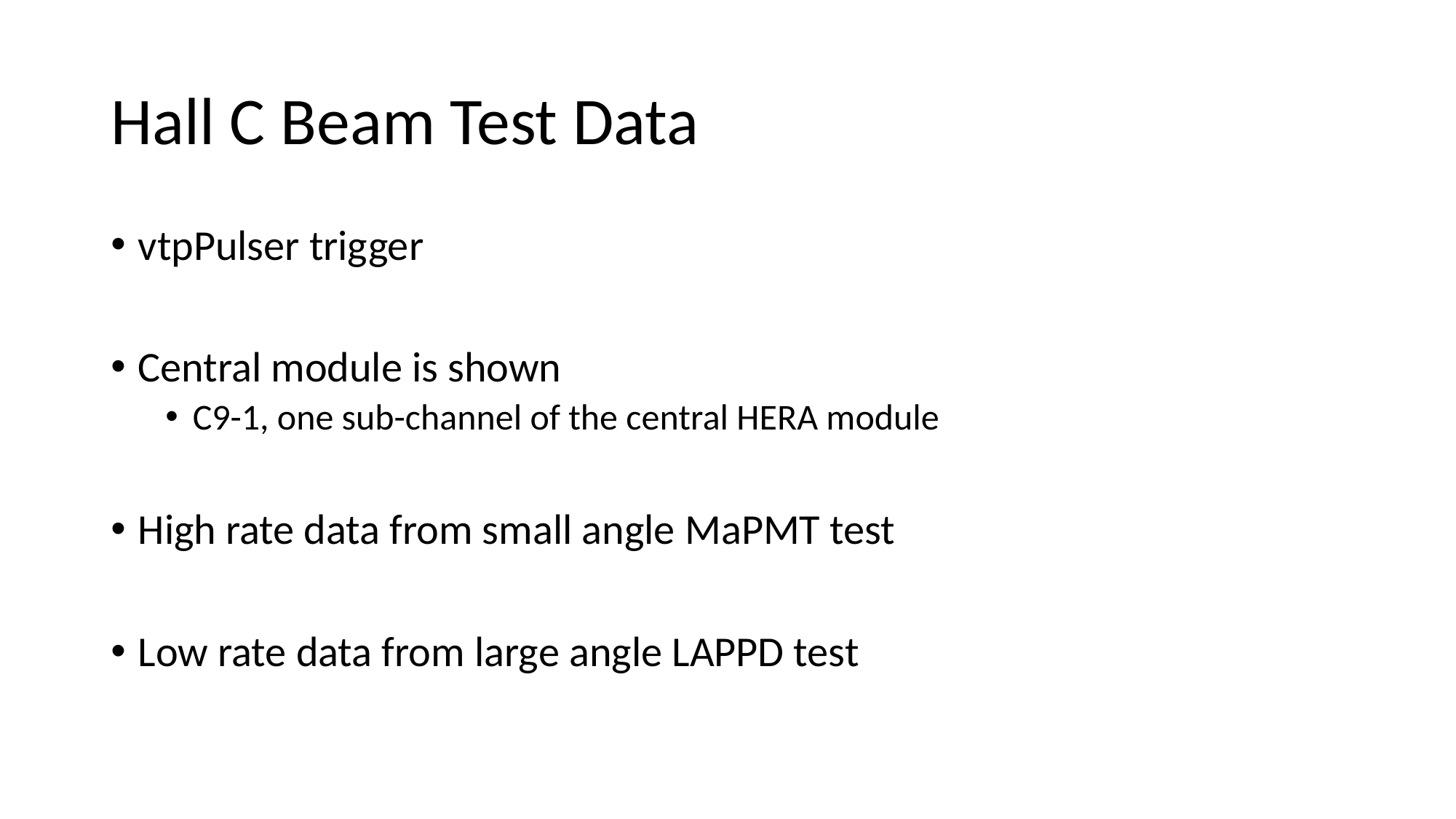

Hall C Beam Test Data
vtpPulser trigger

Central module is shown
C9-1, one sub-channel of the central HERA module

High rate data from small angle MaPMT test

Low rate data from large angle LAPPD test